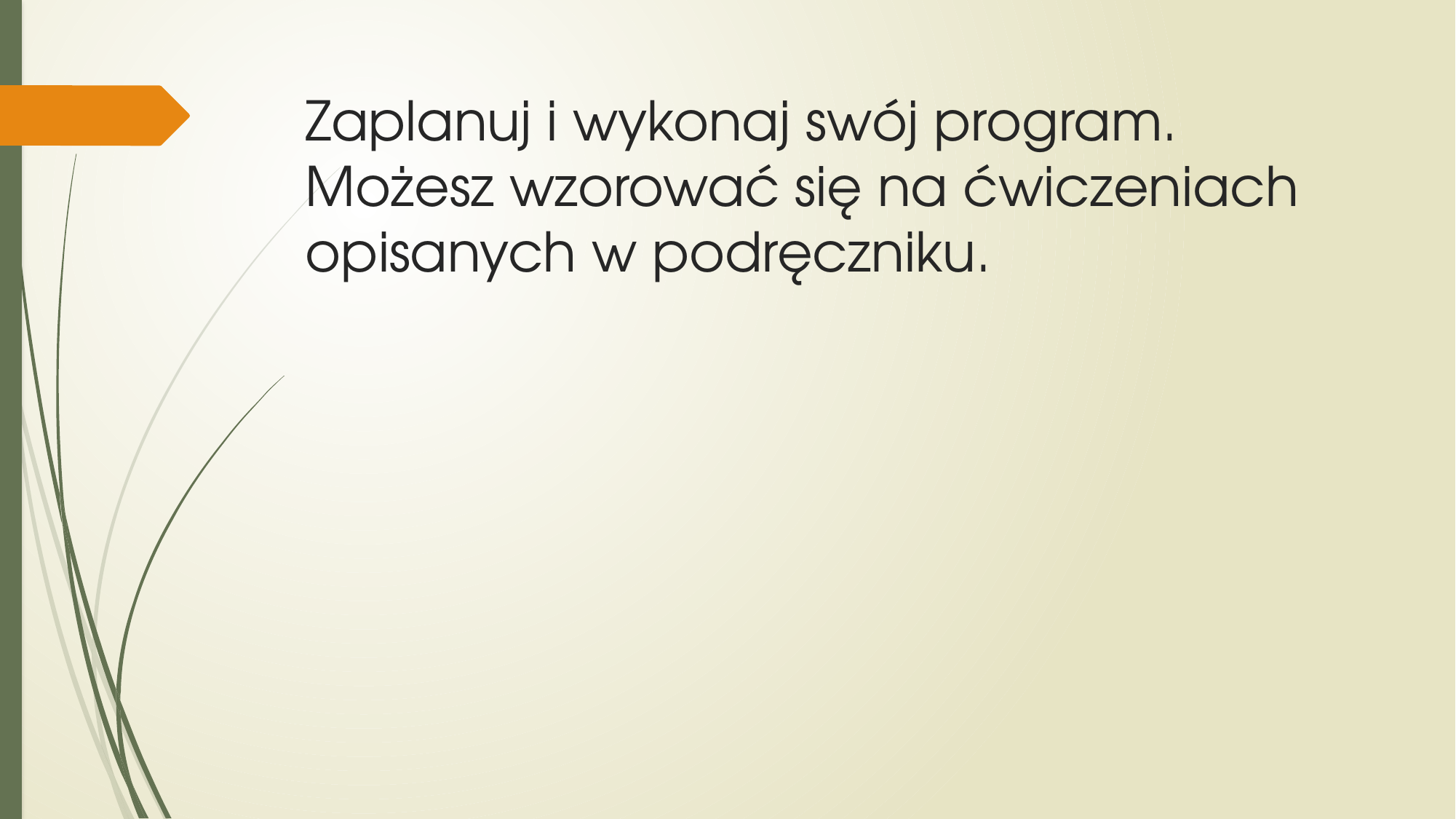

# Zaplanuj i wykonaj swój program. Możesz wzorować się na ćwiczeniach opisanych w podręczniku.